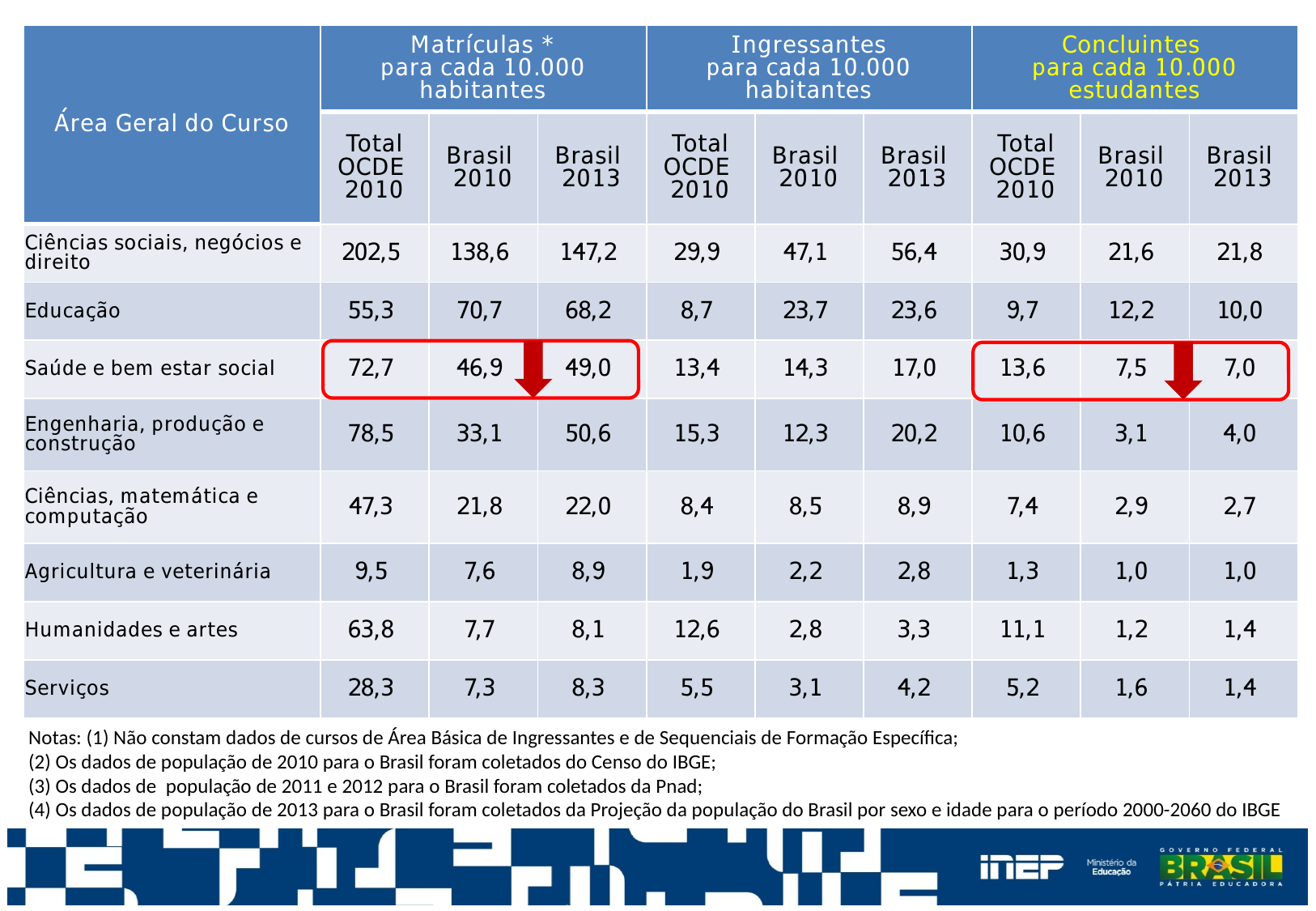

| Área Geral do Curso | Matrículas \* para cada 10.000 habitantes |  |  | Ingressantes para cada 10.000 habitantes |  |  | Concluintes para cada 10.000 estudantes |  |  |
| --- | --- | --- | --- | --- | --- | --- | --- | --- | --- |
|  | Total OCDE 2010 | Brasil 2010 | Brasil 2013 | Total OCDE 2010 | Brasil 2010 | Brasil 2013 | Total OCDE 2010 | Brasil 2010 | Brasil 2013 |
| Ciências sociais, negócios e direito | 202,5 | 138,6 | 147,2 | 29,9 | 47,1 | 56,4 | 30,9 | 21,6 | 21,8 |
| Educação | 55,3 | 70,7 | 68,2 | 8,7 | 23,7 | 23,6 | 9,7 | 12,2 | 10,0 |
| Saúde e bem estar social | 72,7 | 46,9 | 49,0 | 13,4 | 14,3 | 17,0 | 13,6 | 7,5 | 7,0 |
| Engenharia, produção e construção | 78,5 | 33,1 | 50,6 | 15,3 | 12,3 | 20,2 | 10,6 | 3,1 | 4,0 |
| Ciências, matemática e computação | 47,3 | 21,8 | 22,0 | 8,4 | 8,5 | 8,9 | 7,4 | 2,9 | 2,7 |
| Agricultura e veterinária | 9,5 | 7,6 | 8,9 | 1,9 | 2,2 | 2,8 | 1,3 | 1,0 | 1,0 |
| Humanidades e artes | 63,8 | 7,7 | 8,1 | 12,6 | 2,8 | 3,3 | 11,1 | 1,2 | 1,4 |
| Serviços | 28,3 | 7,3 | 8,3 | 5,5 | 3,1 | 4,2 | 5,2 | 1,6 | 1,4 |

Notas: (1) Não constam dados de cursos de Área Básica de Ingressantes e de Sequenciais de Formação Específica;
(2) Os dados de população de 2010 para o Brasil foram coletados do Censo do IBGE;
(3) Os dados de  população de 2011 e 2012 para o Brasil foram coletados da Pnad;
(4) Os dados de população de 2013 para o Brasil foram coletados da Projeção da população do Brasil por sexo e idade para o período 2000-2060 do IBGE